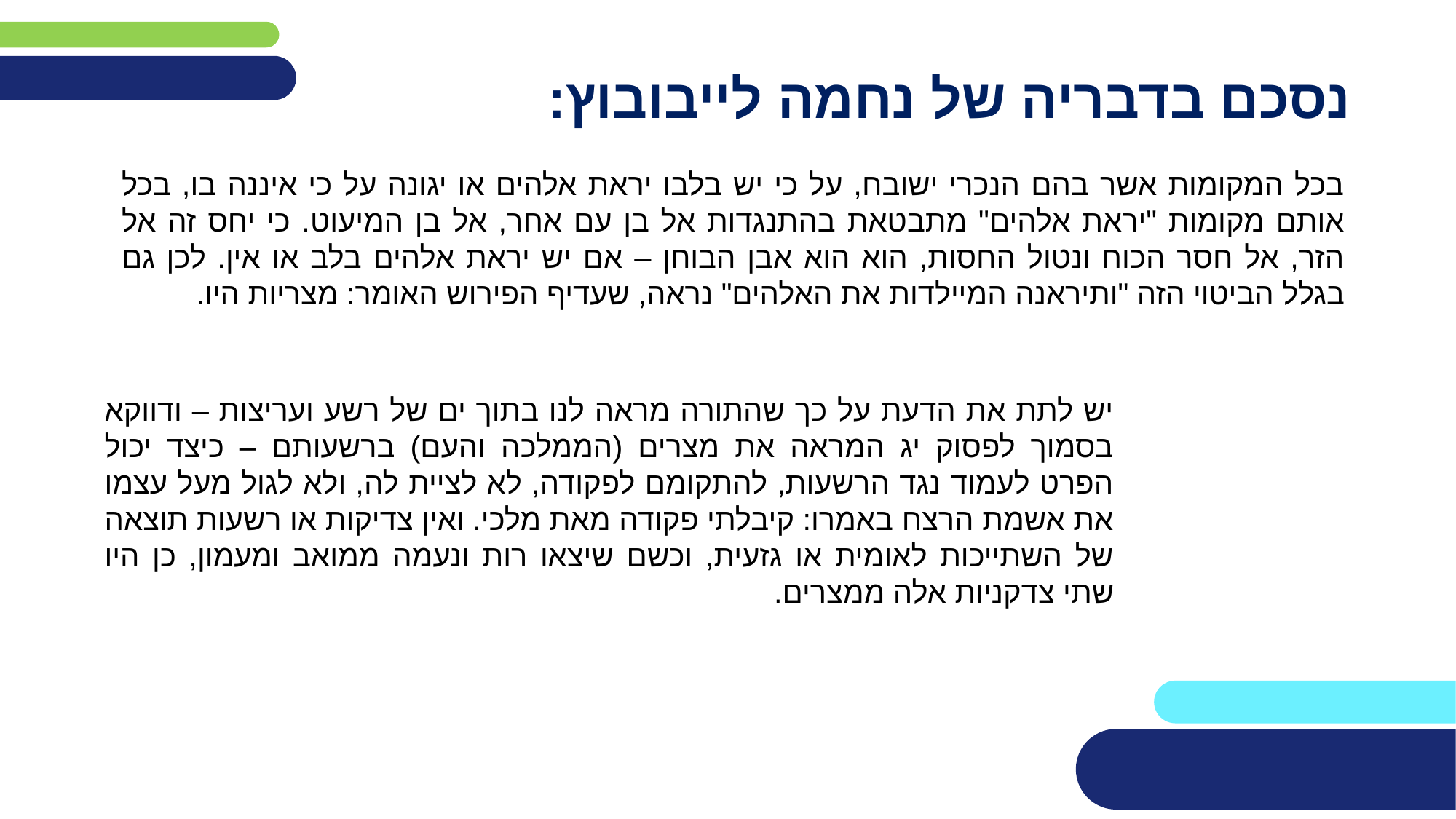

# נסכם בדבריה של נחמה לייבובוץ:
בכל המקומות אשר בהם הנכרי ישובח, על כי יש בלבו יראת אלהים או יגונה על כי איננה בו, בכל אותם מקומות "יראת אלהים" מתבטאת בהתנגדות אל בן עם אחר, אל בן המיעוט. כי יחס זה אל הזר, אל חסר הכוח ונטול החסות, הוא הוא אבן הבוחן – אם יש יראת אלהים בלב או אין. לכן גם בגלל הביטוי הזה "ותיראנה המיילדות את האלהים" נראה, שעדיף הפירוש האומר: מצריות היו.
יש לתת את הדעת על כך שהתורה מראה לנו בתוך ים של רשע ועריצות – ודווקא בסמוך לפסוק יג המראה את מצרים (הממלכה והעם) ברשעותם – כיצד יכול הפרט לעמוד נגד הרשעות, להתקומם לפקודה, לא לציית לה, ולא לגול מעל עצמו את אשמת הרצח באמרו: קיבלתי פקודה מאת מלכי. ואין צדיקות או רשעות תוצאה של השתייכות לאומית או גזעית, וכשם שיצאו רות ונעמה ממואב ומעמון, כן היו שתי צדקניות אלה ממצרים.